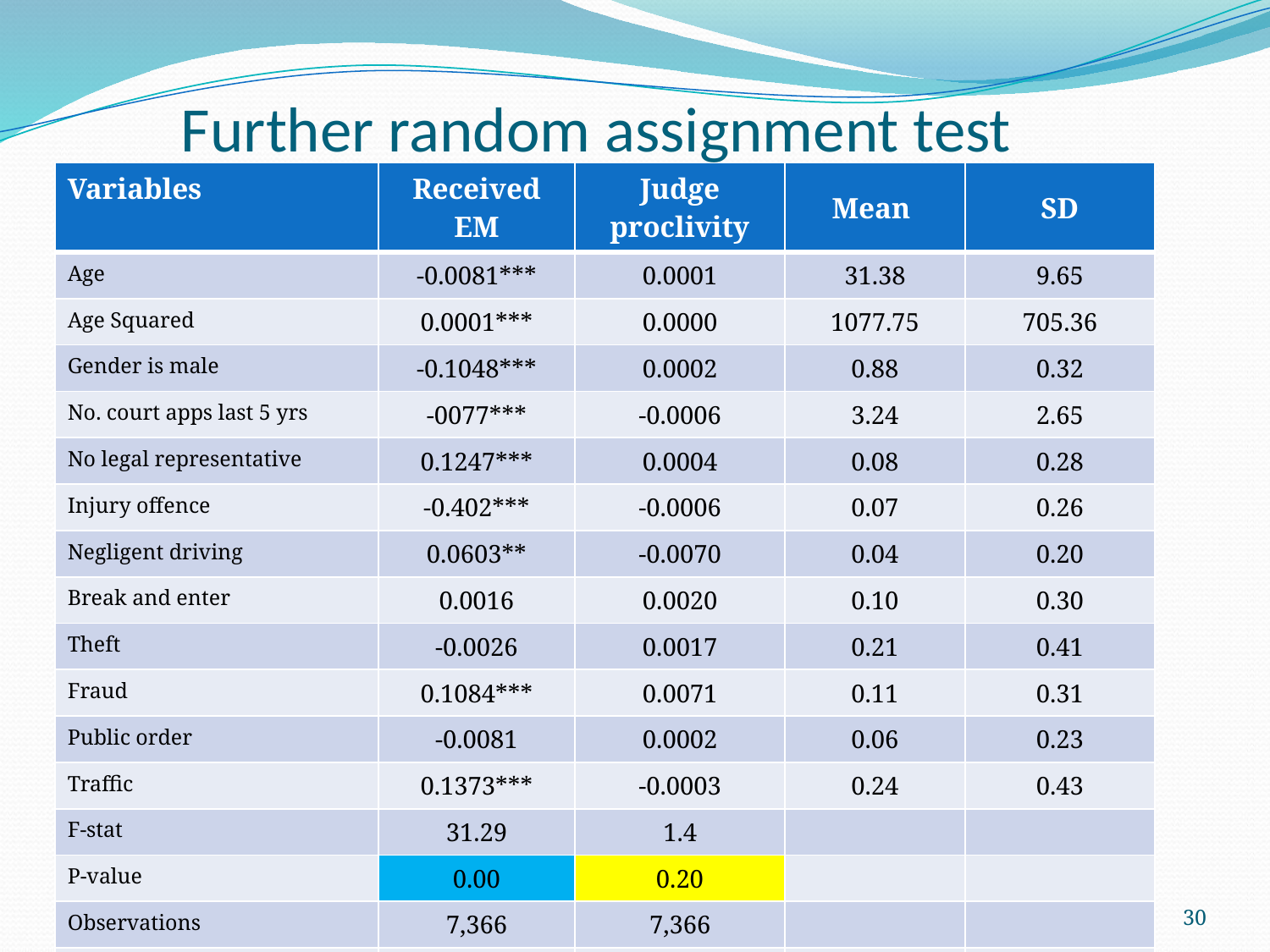

# Further random assignment test
| Variables | Received EM | Judge proclivity | Mean | SD |
| --- | --- | --- | --- | --- |
| Age | -0.0081\*\*\* | 0.0001 | 31.38 | 9.65 |
| Age Squared | 0.0001\*\*\* | 0.0000 | 1077.75 | 705.36 |
| Gender is male | -0.1048\*\*\* | 0.0002 | 0.88 | 0.32 |
| No. court apps last 5 yrs | -0077\*\*\* | -0.0006 | 3.24 | 2.65 |
| No legal representative | 0.1247\*\*\* | 0.0004 | 0.08 | 0.28 |
| Injury offence | -0.402\*\*\* | -0.0006 | 0.07 | 0.26 |
| Negligent driving | 0.0603\*\* | -0.0070 | 0.04 | 0.20 |
| Break and enter | 0.0016 | 0.0020 | 0.10 | 0.30 |
| Theft | -0.0026 | 0.0017 | 0.21 | 0.41 |
| Fraud | 0.1084\*\*\* | 0.0071 | 0.11 | 0.31 |
| Public order | -0.0081 | 0.0002 | 0.06 | 0.23 |
| Traffic | 0.1373\*\*\* | -0.0003 | 0.24 | 0.43 |
| F-stat | 31.29 | 1.4 |  |  |
| P-value | 0.00 | 0.20 |  |  |
| Observations | 7,366 | 7,366 |  |  |
| R-squared | 0.2678 | 0.0358 |  |  |
30